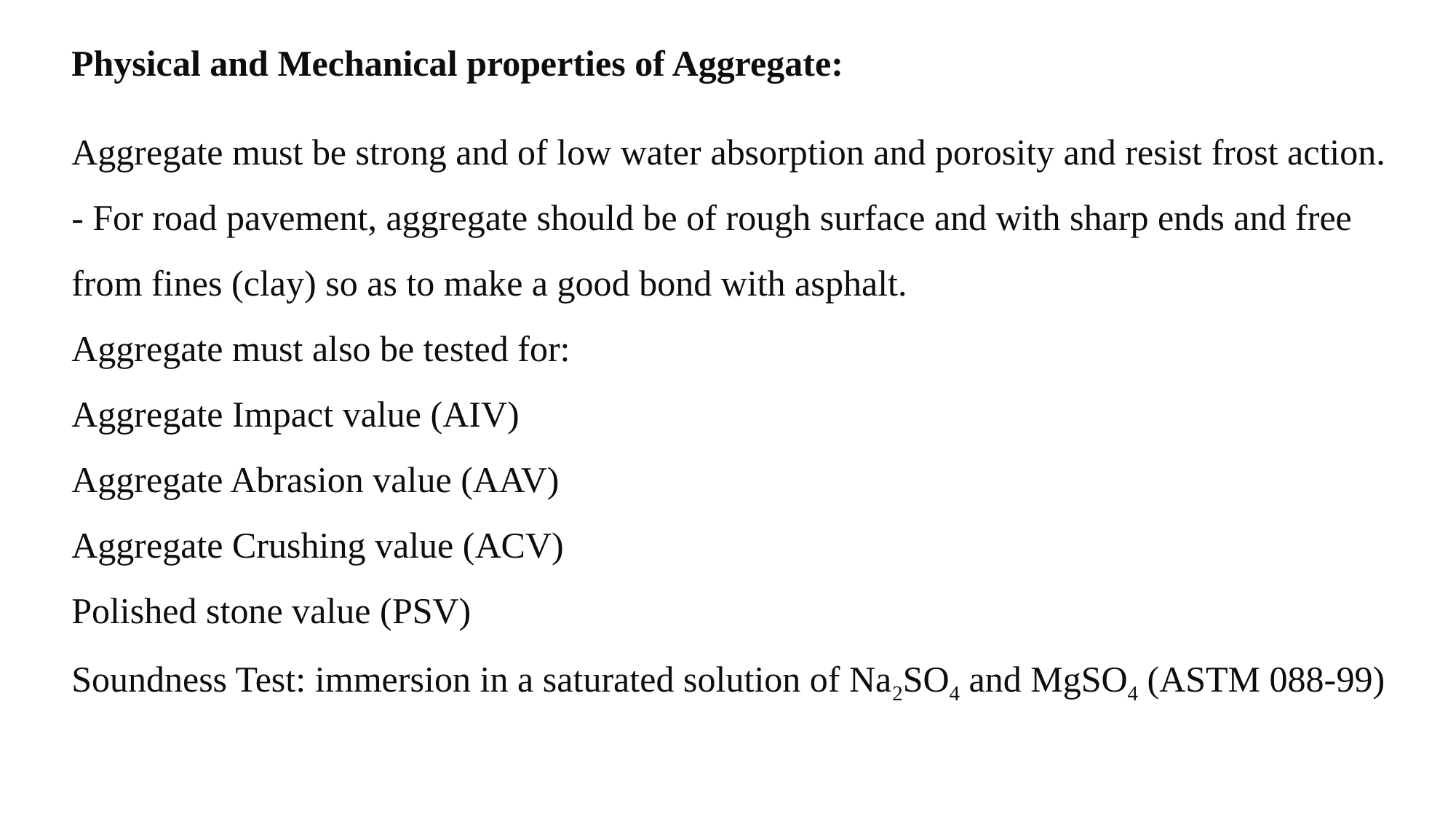

Physical and Mechanical properties of Aggregate:
# Aggregate must be strong and of low water absorption and porosity and resist frost action. - For road pavement, aggregate should be of rough surface and with sharp ends and free from fines (clay) so as to make a good bond with asphalt. Aggregate must also be tested for: Aggregate Impact value (AIV) Aggregate Abrasion value (AAV) Aggregate Crushing value (ACV) Polished stone value (PSV) Soundness Test: immersion in a saturated solution of Na2SO4 and MgSO4 (ASTM 088-99)